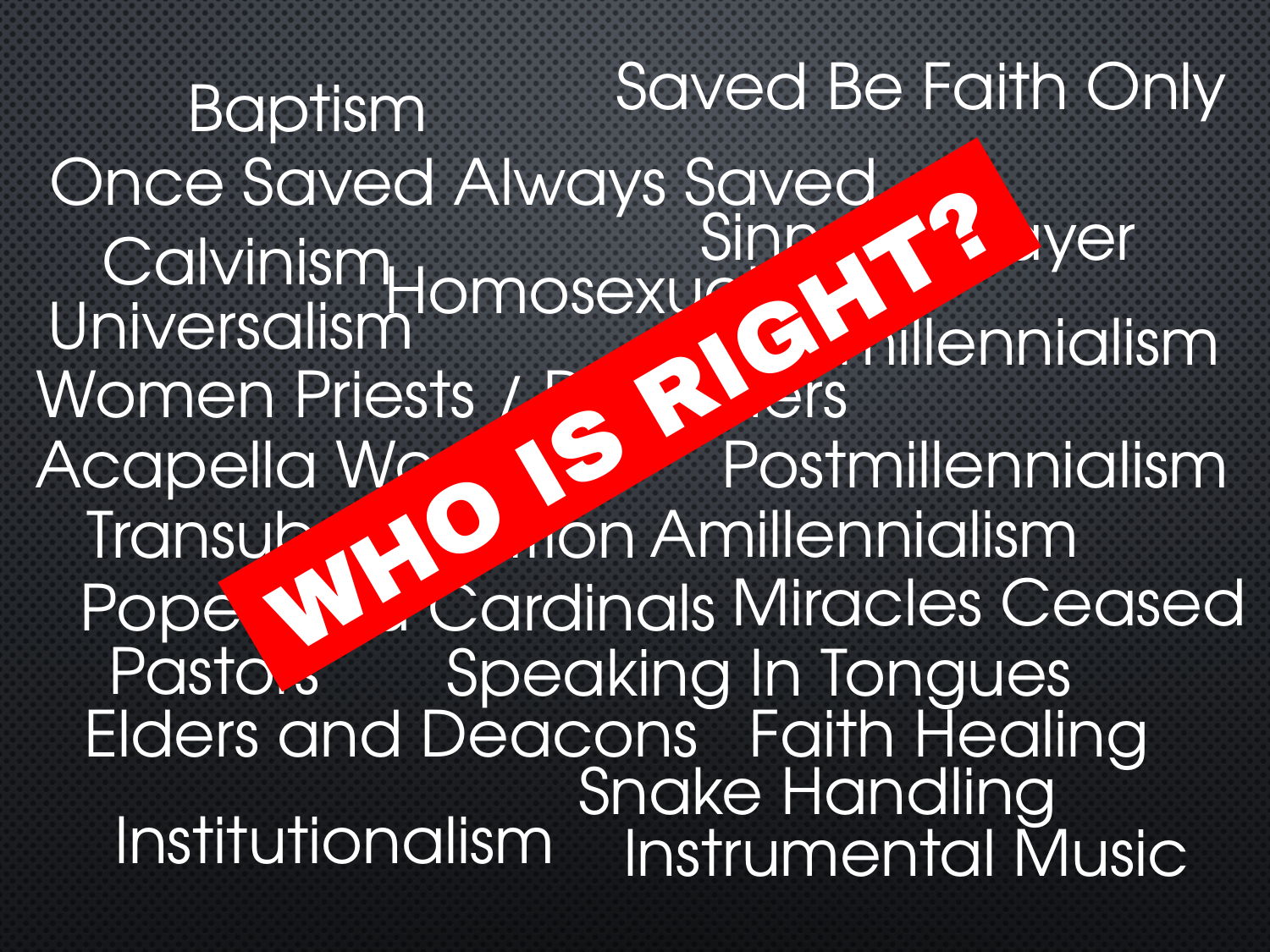

Saved Be Faith Only
Baptism
Once Saved Always Saved
Sinner’s Prayer
Calvinism
Homosexuality
Universalism
Premillennialism
Women Priests / Preachers
WHO IS RIGHT?
Postmillennialism
Acapella Worship
Amillennialism
Transubstantiation
Miracles Ceased
Popes and Cardinals
Pastors
Speaking In Tongues
Faith Healing
Elders and Deacons
Snake Handling
Institutionalism
Instrumental Music